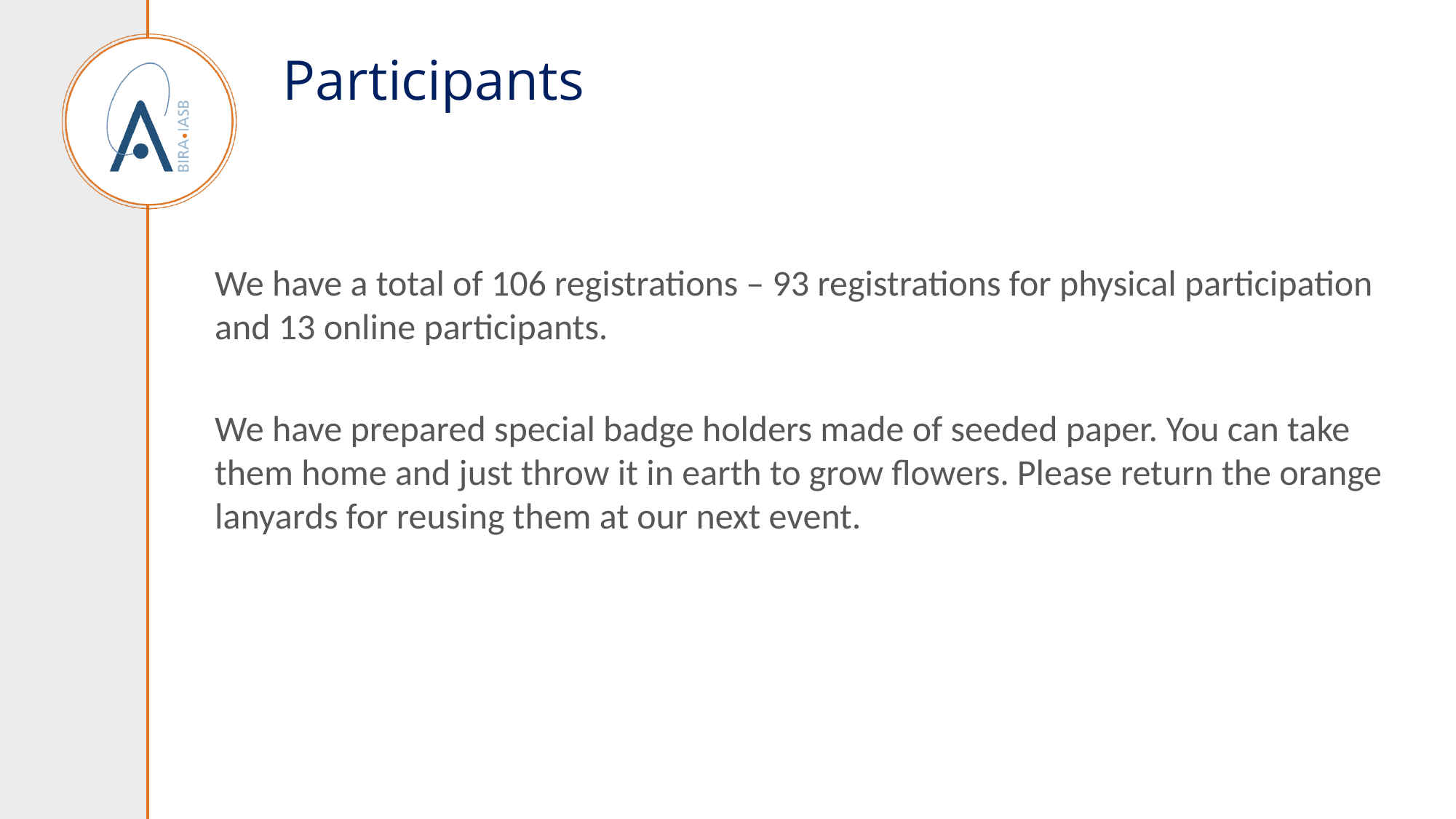

# Participants
We have a total of 106 registrations – 93 registrations for physical participation and 13 online participants.

We have prepared special badge holders made of seeded paper. You can take them home and just throw it in earth to grow flowers. Please return the orange lanyards for reusing them at our next event.